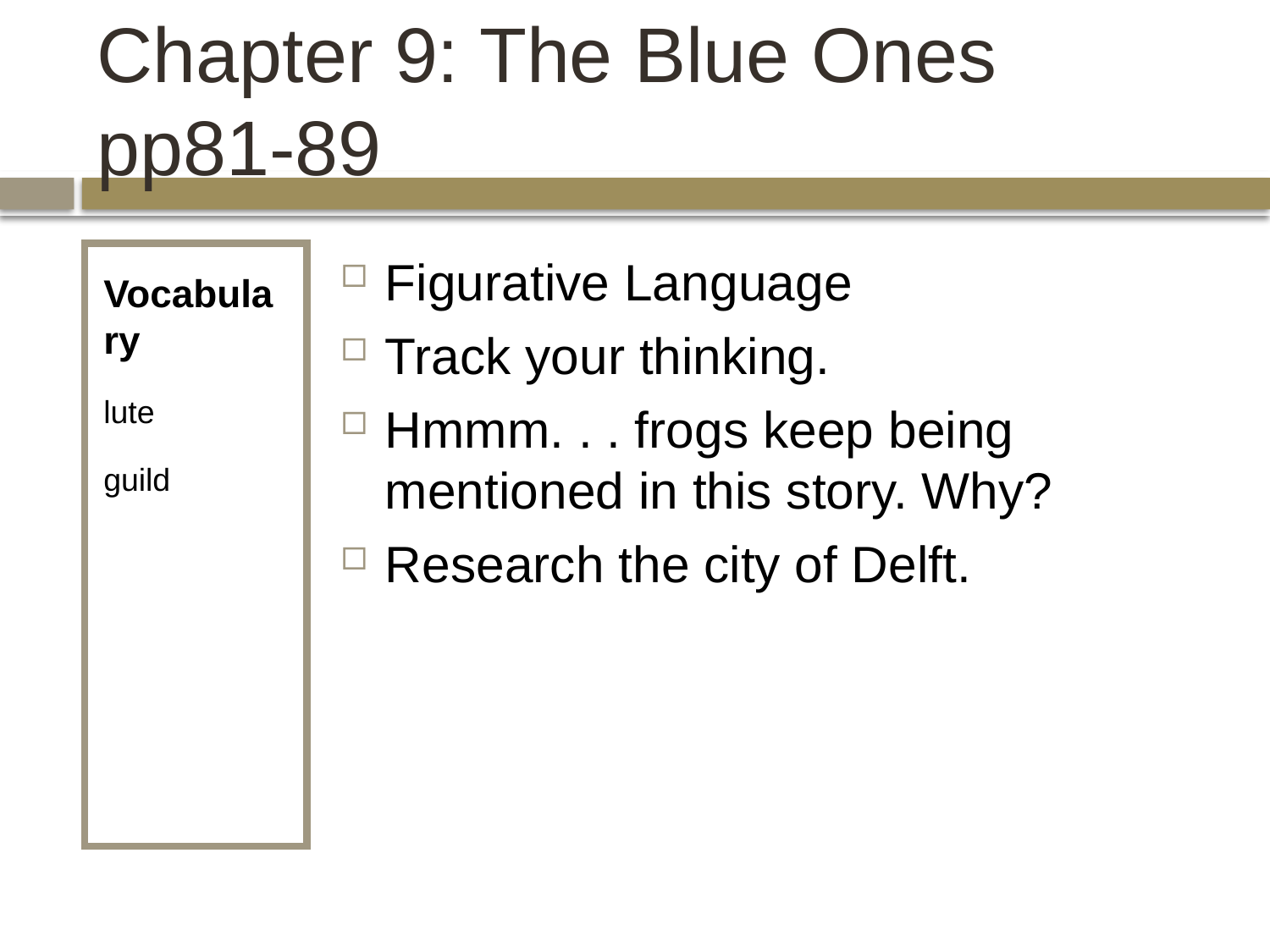

# Chapter 9: The Blue Ones pp81-89
Vocabulary
lute
guild
Figurative Language
Track your thinking.
Hmmm. . . frogs keep being mentioned in this story. Why?
Research the city of Delft.